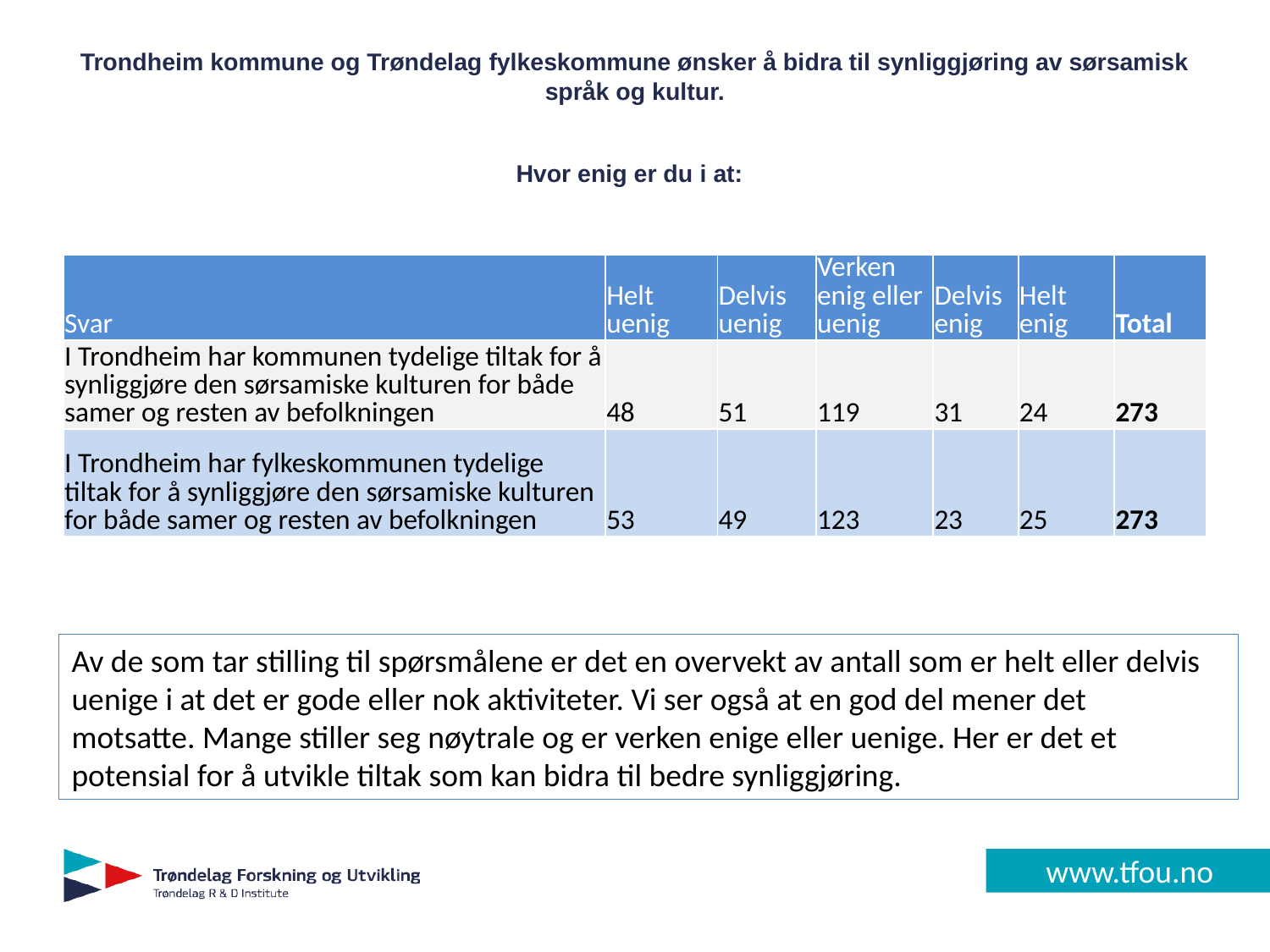

# Trondheim kommune og Trøndelag fylkeskommune ønsker å bidra til synliggjøring av sørsamisk språk og kultur. Hvor enig er du i at:
| Svar | Helt uenig | Delvis uenig | Verken enig eller uenig | Delvis enig | Helt enig | Total |
| --- | --- | --- | --- | --- | --- | --- |
| I Trondheim har kommunen tydelige tiltak for å synliggjøre den sørsamiske kulturen for både samer og resten av befolkningen | 48 | 51 | 119 | 31 | 24 | 273 |
| I Trondheim har fylkeskommunen tydelige tiltak for å synliggjøre den sørsamiske kulturen for både samer og resten av befolkningen | 53 | 49 | 123 | 23 | 25 | 273 |
Av de som tar stilling til spørsmålene er det en overvekt av antall som er helt eller delvis
uenige i at det er gode eller nok aktiviteter. Vi ser også at en god del mener det
motsatte. Mange stiller seg nøytrale og er verken enige eller uenige. Her er det et potensial for å utvikle tiltak som kan bidra til bedre synliggjøring.